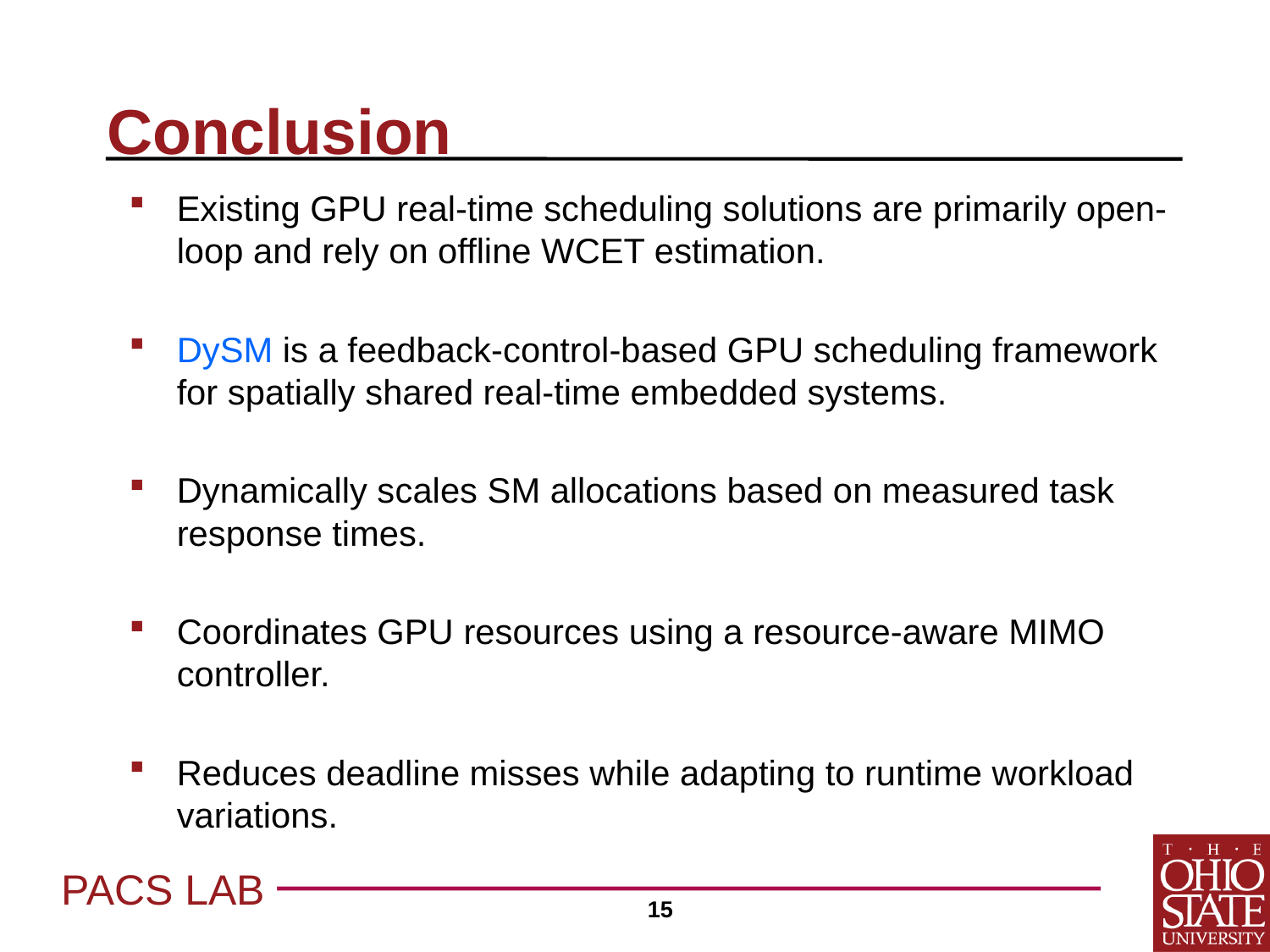

# Conclusion
Existing GPU real-time scheduling solutions are primarily open-loop and rely on offline WCET estimation.

DySM is a feedback-control-based GPU scheduling framework for spatially shared real-time embedded systems.

Dynamically scales SM allocations based on measured task response times.

Coordinates GPU resources using a resource-aware MIMO controller.

Reduces deadline misses while adapting to runtime workload variations.